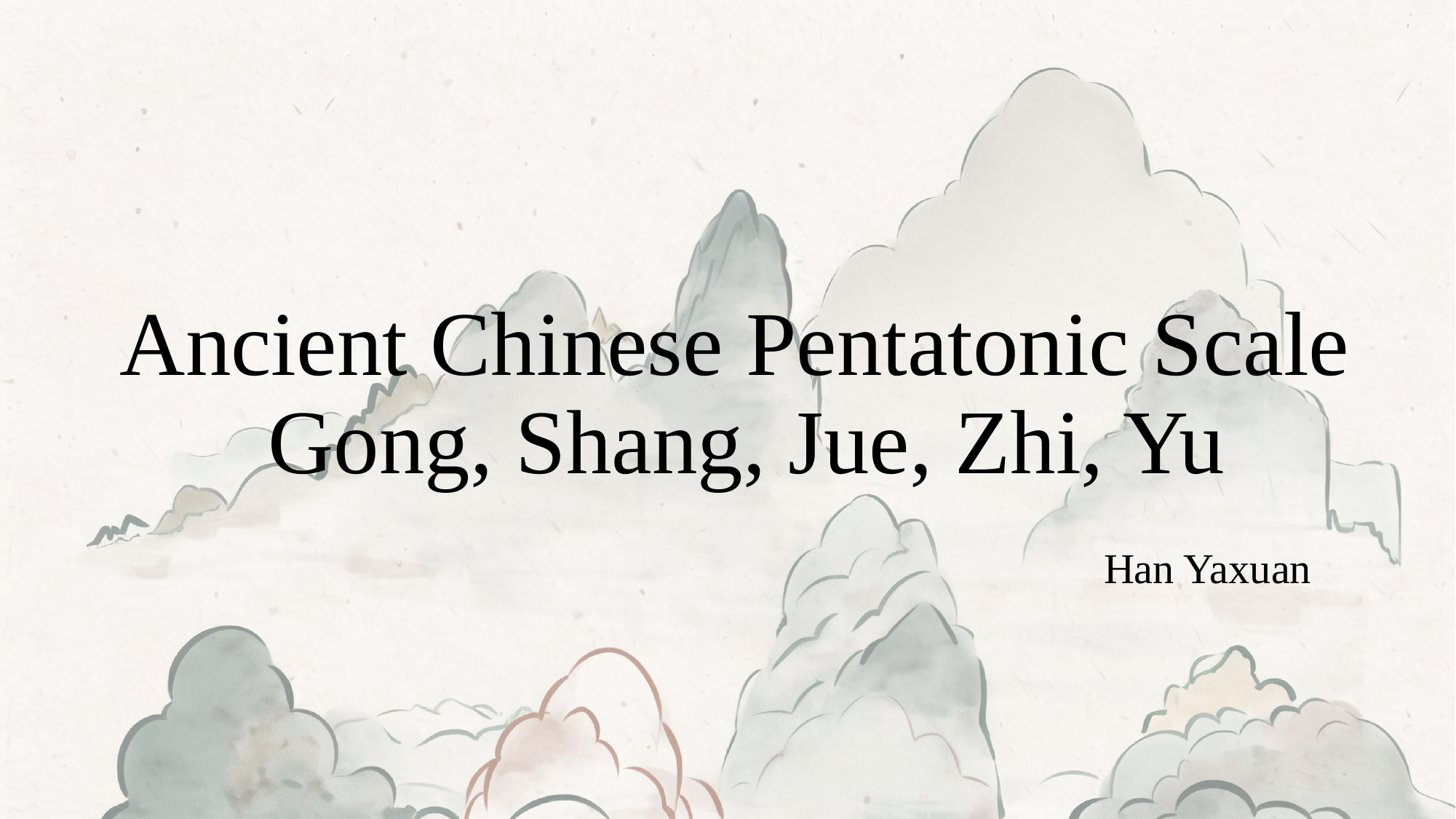

# Ancient Chinese Pentatonic Scale Gong, Shang, Jue, Zhi, Yu
Han Yaxuan